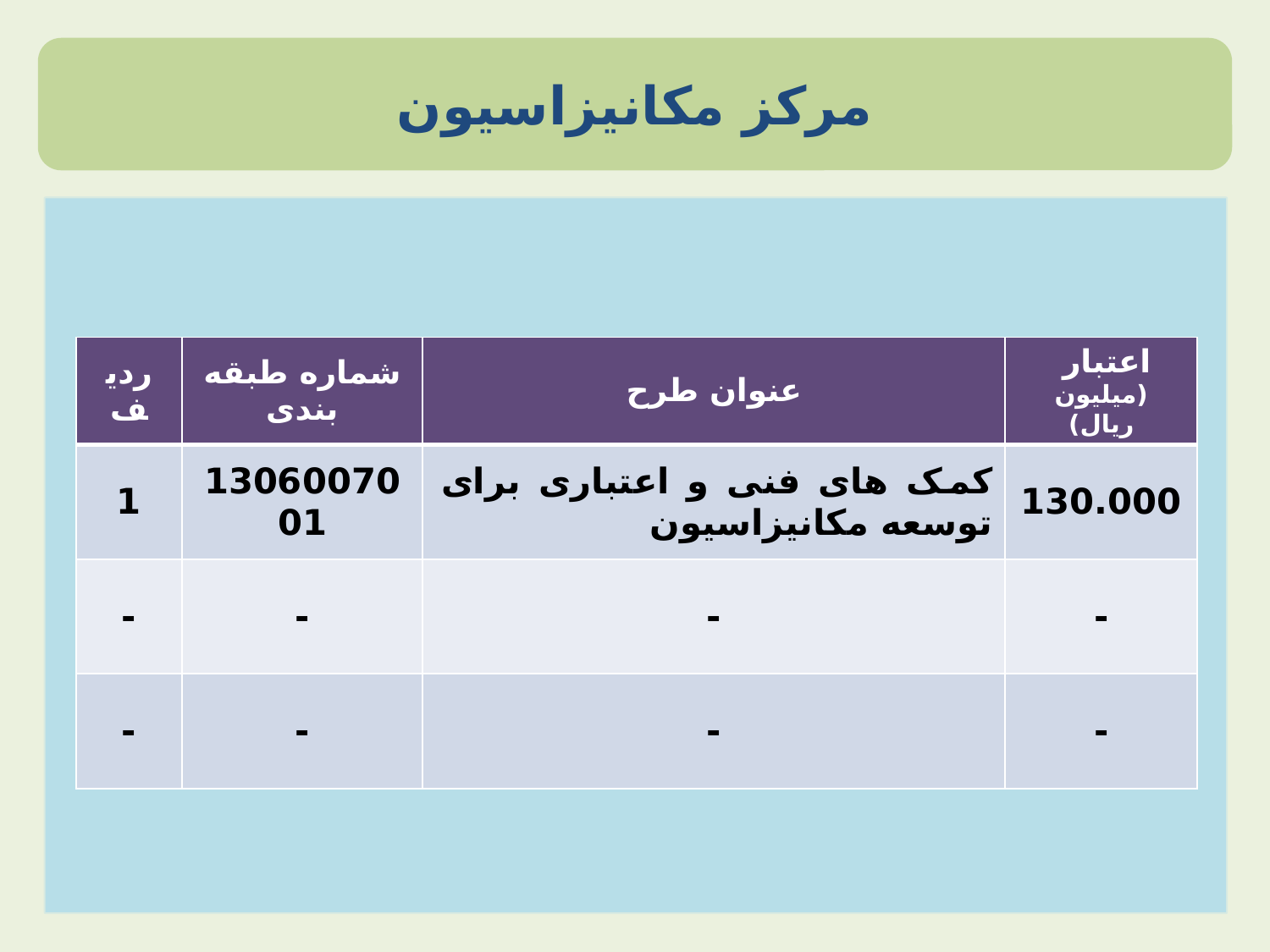

مرکز مکانیزاسیون

| ردیف | شماره طبقه بندی | عنوان طرح | اعتبار (میلیون ریال) |
| --- | --- | --- | --- |
| 1 | 1306007001 | کمک های فنی و اعتباری برای توسعه مکانیزاسیون | 130.000 |
| - | - | - | - |
| - | - | - | - |